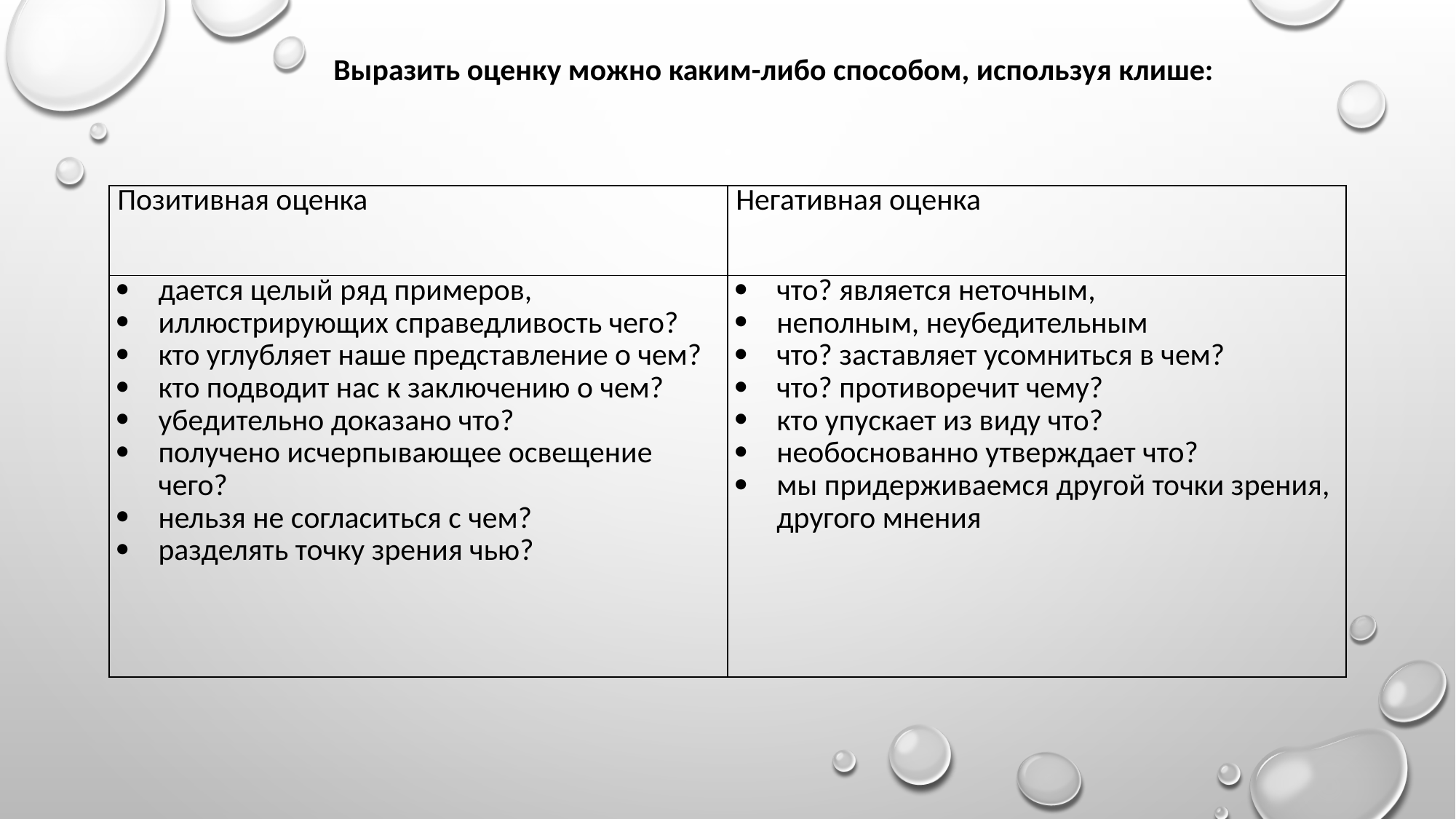

Выразить оценку можно каким-либо способом, используя клише:
| Позитивная оценка | Негативная оценка |
| --- | --- |
| дается целый ряд примеров, иллюстрирующих справедливость чего? кто углубляет наше представление о чем? кто подводит нас к заключению о чем? убедительно доказано что? получено исчерпывающее освещение чего? нельзя не согласиться с чем? разделять точку зрения чью? | что? является неточным, неполным, неубедительным что? заставляет усомниться в чем? что? противоречит чему? кто упускает из виду что? необоснованно утверждает что? мы придерживаемся другой точки зрения, другого мнения |